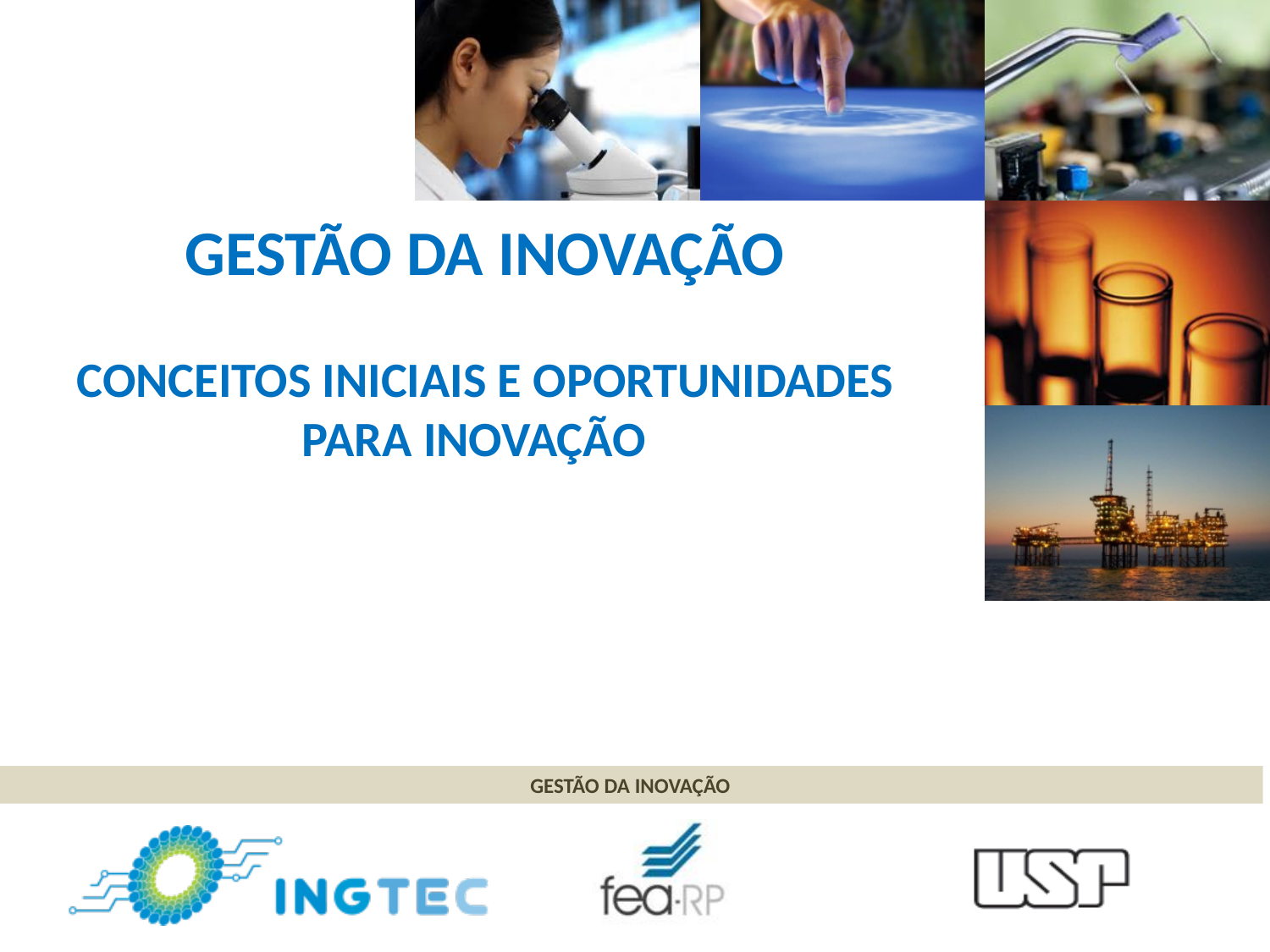

GESTÃO DA INOVAÇÃO

CONCEITOS INICIAIS E OPORTUNIDADES PARA INOVAÇÃO
#